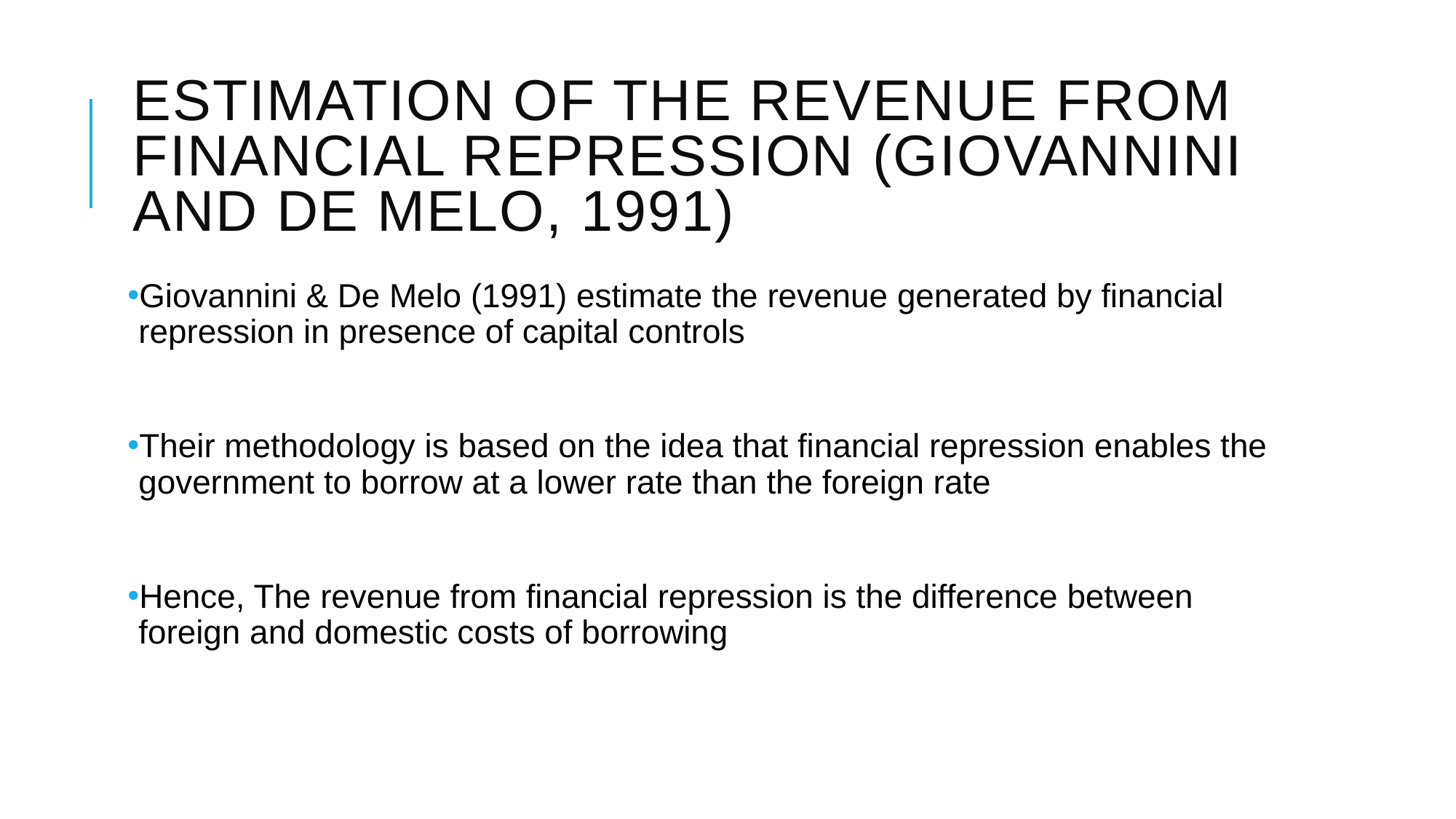

# Estimation of the revenue from financial repression (Giovannini and De Melo, 1991)
Giovannini & De Melo (1991) estimate the revenue generated by financial repression in presence of capital controls

Their methodology is based on the idea that financial repression enables the government to borrow at a lower rate than the foreign rate

Hence, The revenue from financial repression is the difference between foreign and domestic costs of borrowing